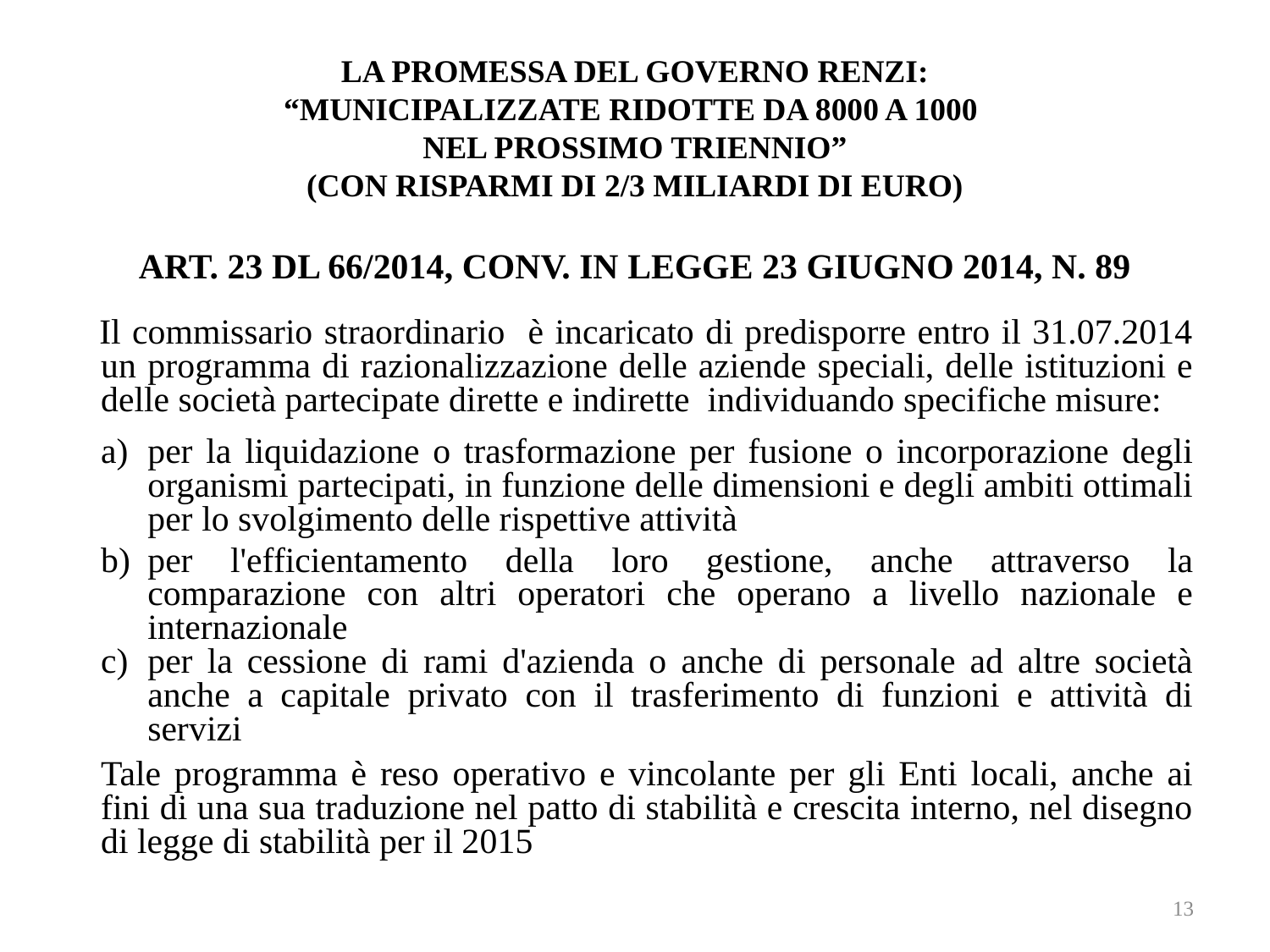

# LA PROMESSA DEL GOVERNO RENZI: “MUNICIPALIZZATE RIDOTTE DA 8000 A 1000 NEL PROSSIMO TRIENNIO” (CON RISPARMI DI 2/3 MILIARDI DI EURO)
ART. 23 DL 66/2014, CONV. IN LEGGE 23 GIUGNO 2014, N. 89
  Il commissario straordinario  è incaricato di predisporre entro il 31.07.2014 un programma di razionalizzazione delle aziende speciali, delle istituzioni e delle società partecipate dirette e indirette  individuando specifiche misure:
per la liquidazione o trasformazione per fusione o incorporazione degli organismi partecipati, in funzione delle dimensioni e degli ambiti ottimali per lo svolgimento delle rispettive attività
per l'efficientamento della loro gestione, anche attraverso la comparazione con altri operatori che operano a livello nazionale e internazionale
per la cessione di rami d'azienda o anche di personale ad altre società anche a capitale privato con il trasferimento di funzioni e attività di servizi
Tale programma è reso operativo e vincolante per gli Enti locali, anche ai fini di una sua traduzione nel patto di stabilità e crescita interno, nel disegno di legge di stabilità per il 2015
13